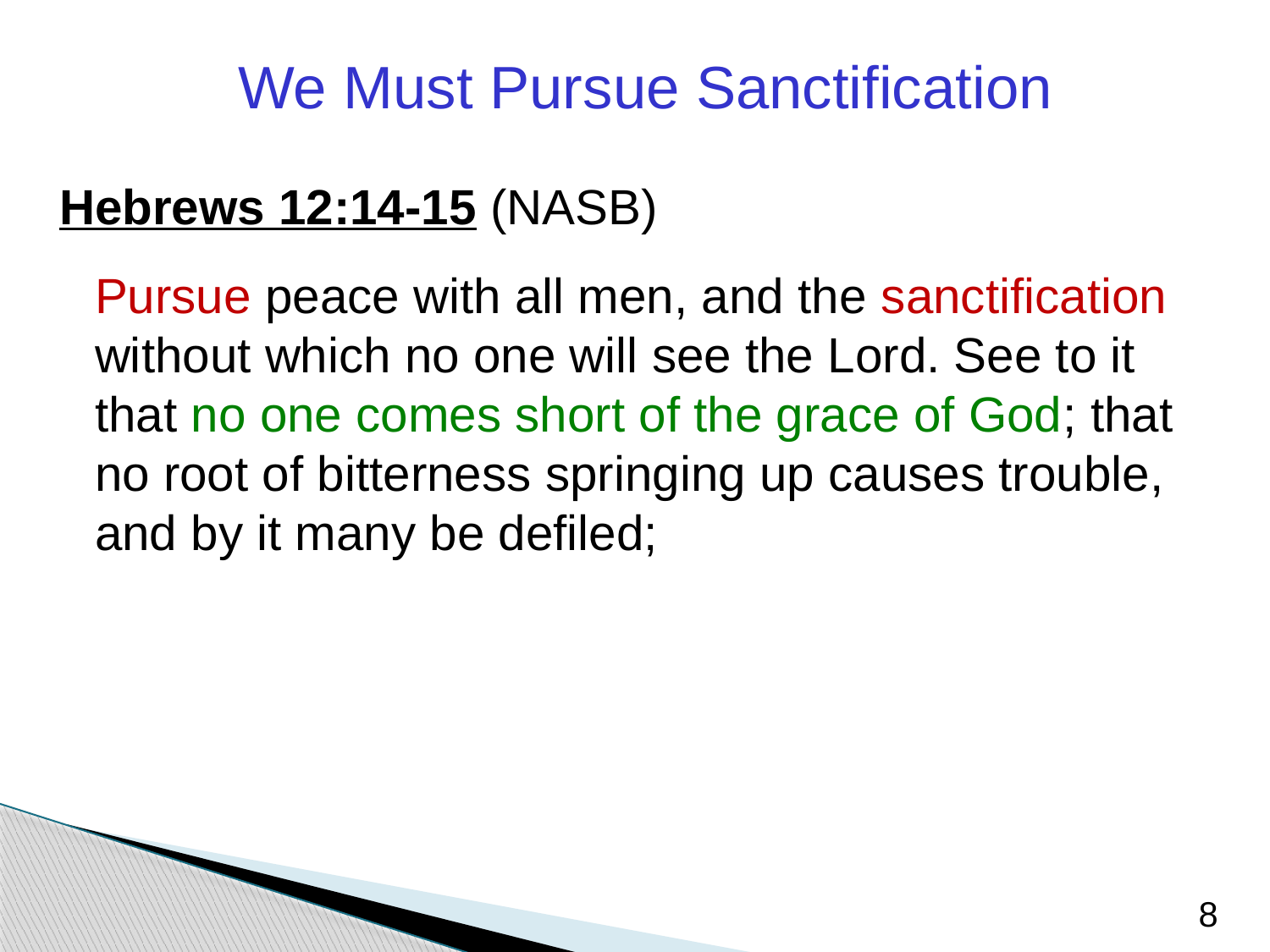

We Must Pursue Sanctification
Hebrews 12:14-15 (NASB)

	Pursue peace with all men, and the sanctification without which no one will see the Lord. See to it that no one comes short of the grace of God; that no root of bitterness springing up causes trouble, and by it many be defiled;

8